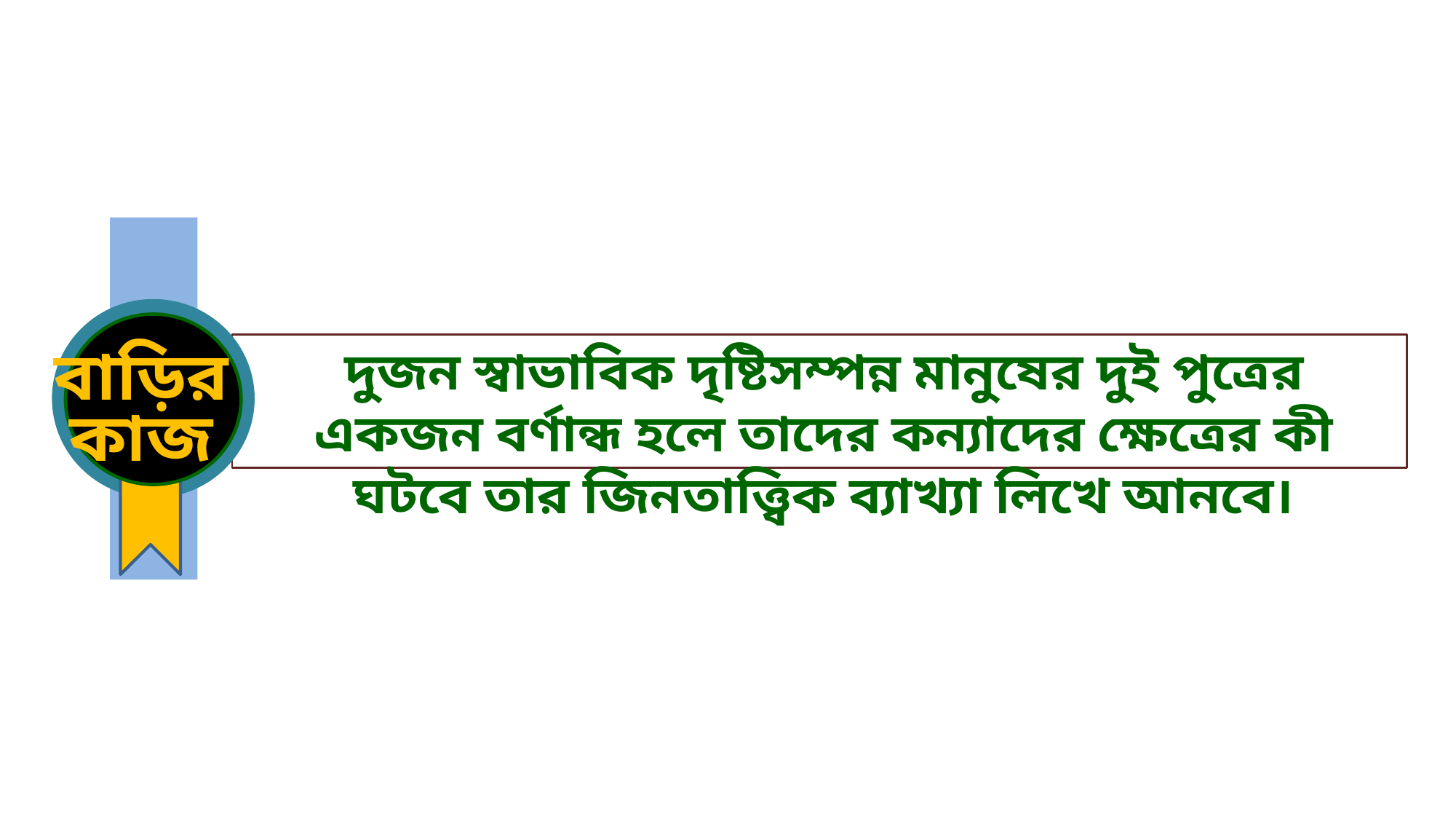

বাড়ির
কাজ

দুজন স্বাভাবিক দৃষ্টিসম্পন্ন মানুষের দুই পুত্রের একজন বর্ণান্ধ হলে তাদের কন্যাদের ক্ষেত্রের কী ঘটবে তার জিনতাত্ত্বিক ব্যাখ্যা লিখে আনবে।